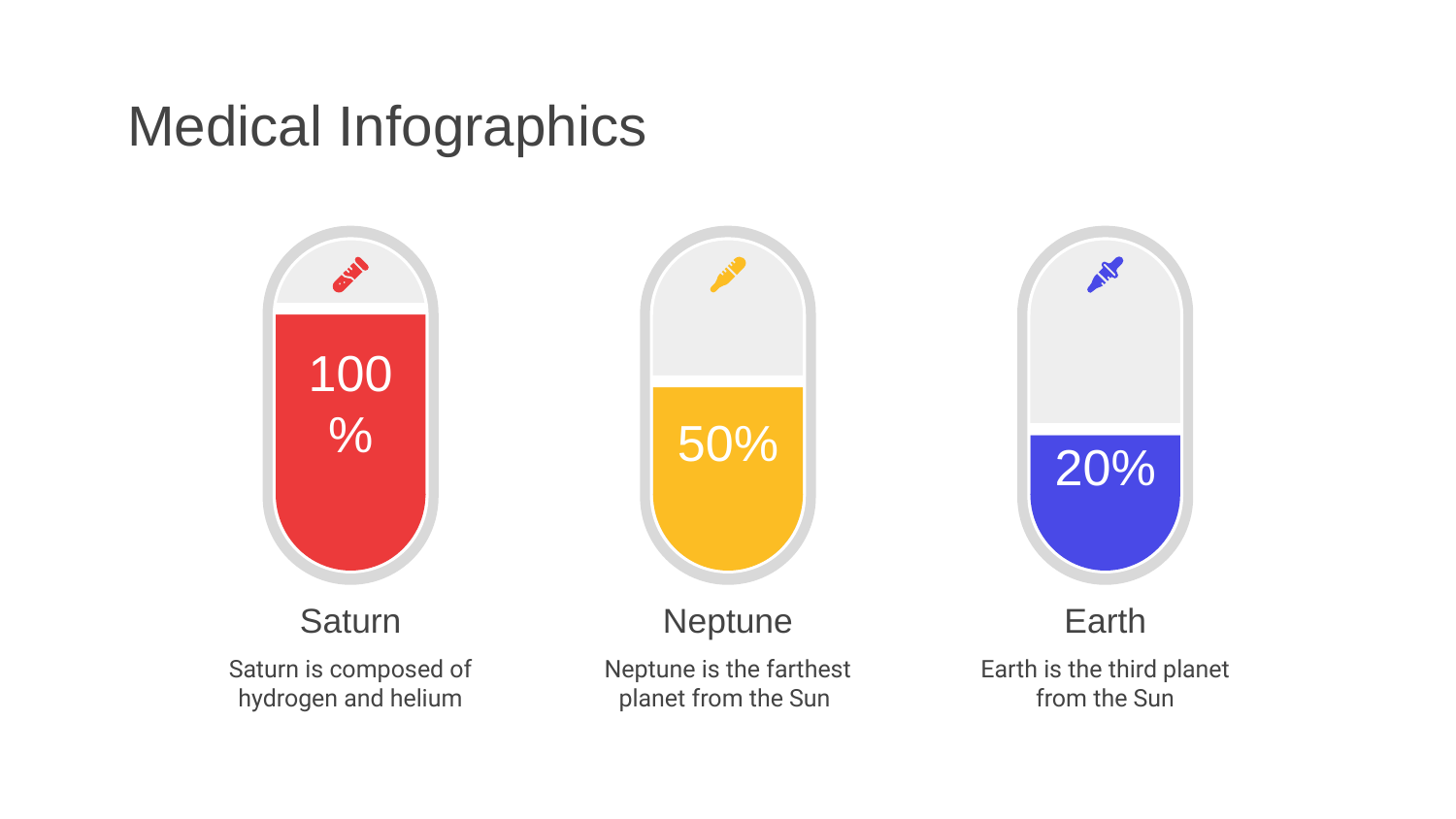

# Medical Infographics

100%

Saturn
Saturn is composed of hydrogen and helium

50%

Neptune
Neptune is the farthest planet from the Sun

20%
Earth
Earth is the third planet from the Sun